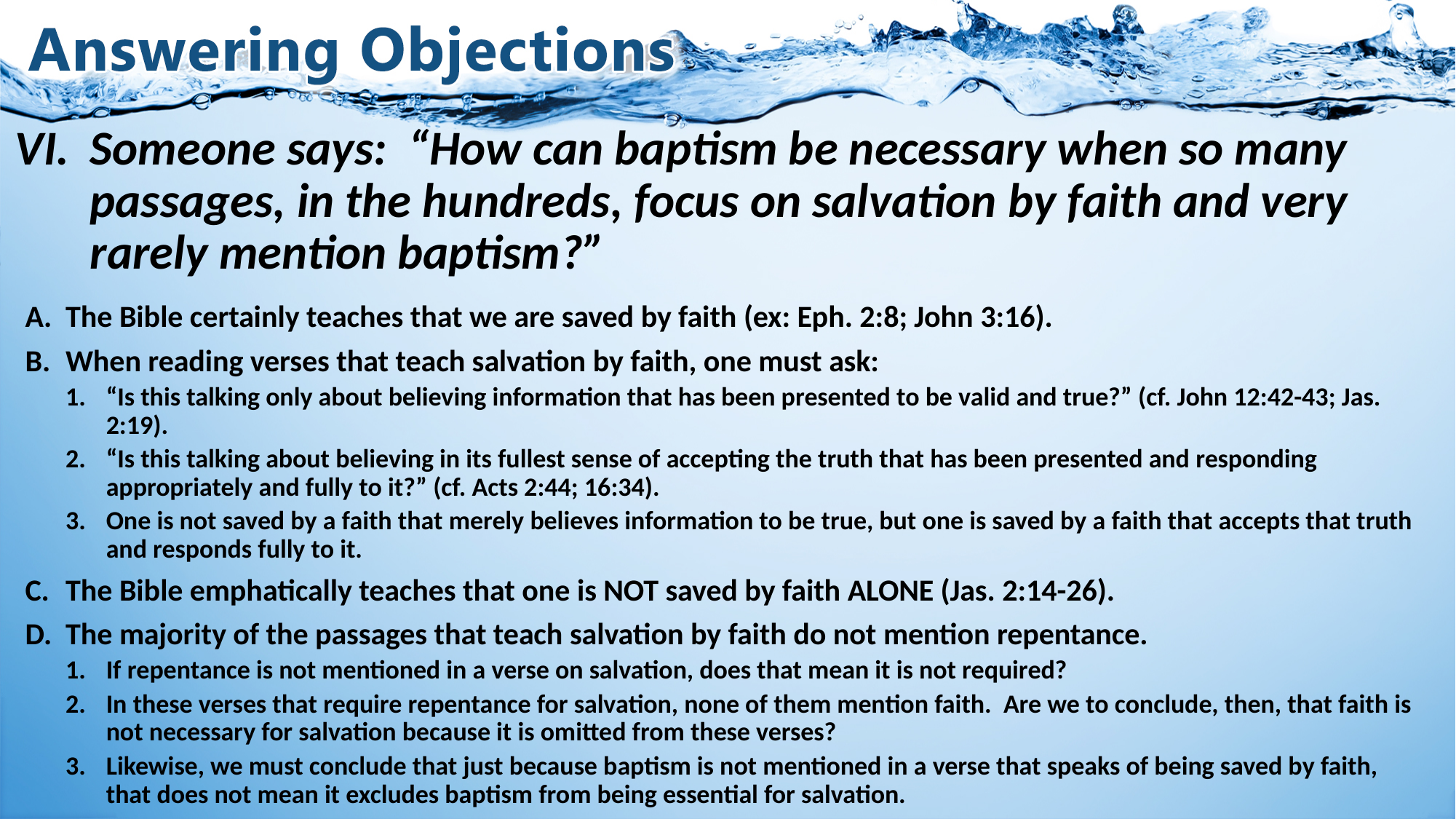

# VI.	Someone says:  “How can baptism be necessary when so many passages, in the hundreds, focus on salvation by faith and very rarely mention baptism?”
The Bible certainly teaches that we are saved by faith (ex: Eph. 2:8; John 3:16).
When reading verses that teach salvation by faith, one must ask:
“Is this talking only about believing information that has been presented to be valid and true?” (cf. John 12:42-43; Jas. 2:19).
“Is this talking about believing in its fullest sense of accepting the truth that has been presented and responding appropriately and fully to it?” (cf. Acts 2:44; 16:34).
One is not saved by a faith that merely believes information to be true, but one is saved by a faith that accepts that truth and responds fully to it.
The Bible emphatically teaches that one is NOT saved by faith ALONE (Jas. 2:14-26).
The majority of the passages that teach salvation by faith do not mention repentance.
If repentance is not mentioned in a verse on salvation, does that mean it is not required?
In these verses that require repentance for salvation, none of them mention faith.  Are we to conclude, then, that faith is not necessary for salvation because it is omitted from these verses?
Likewise, we must conclude that just because baptism is not mentioned in a verse that speaks of being saved by faith, that does not mean it excludes baptism from being essential for salvation.